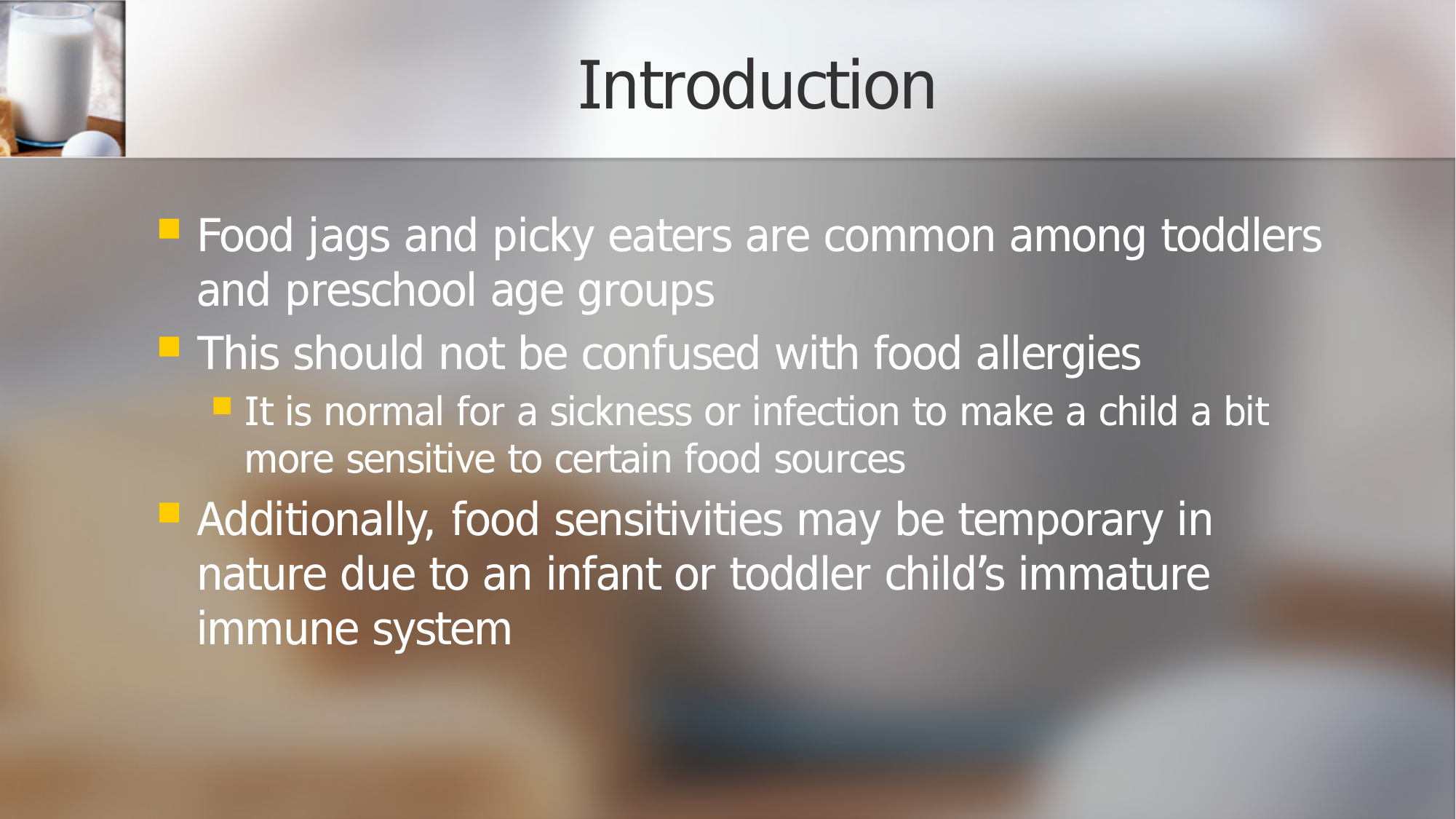

# Introduction
Food jags and picky eaters are common among toddlers and preschool age groups
This should not be confused with food allergies
It is normal for a sickness or infection to make a child a bit more sensitive to certain food sources
Additionally, food sensitivities may be temporary in nature due to an infant or toddler child’s immature immune system